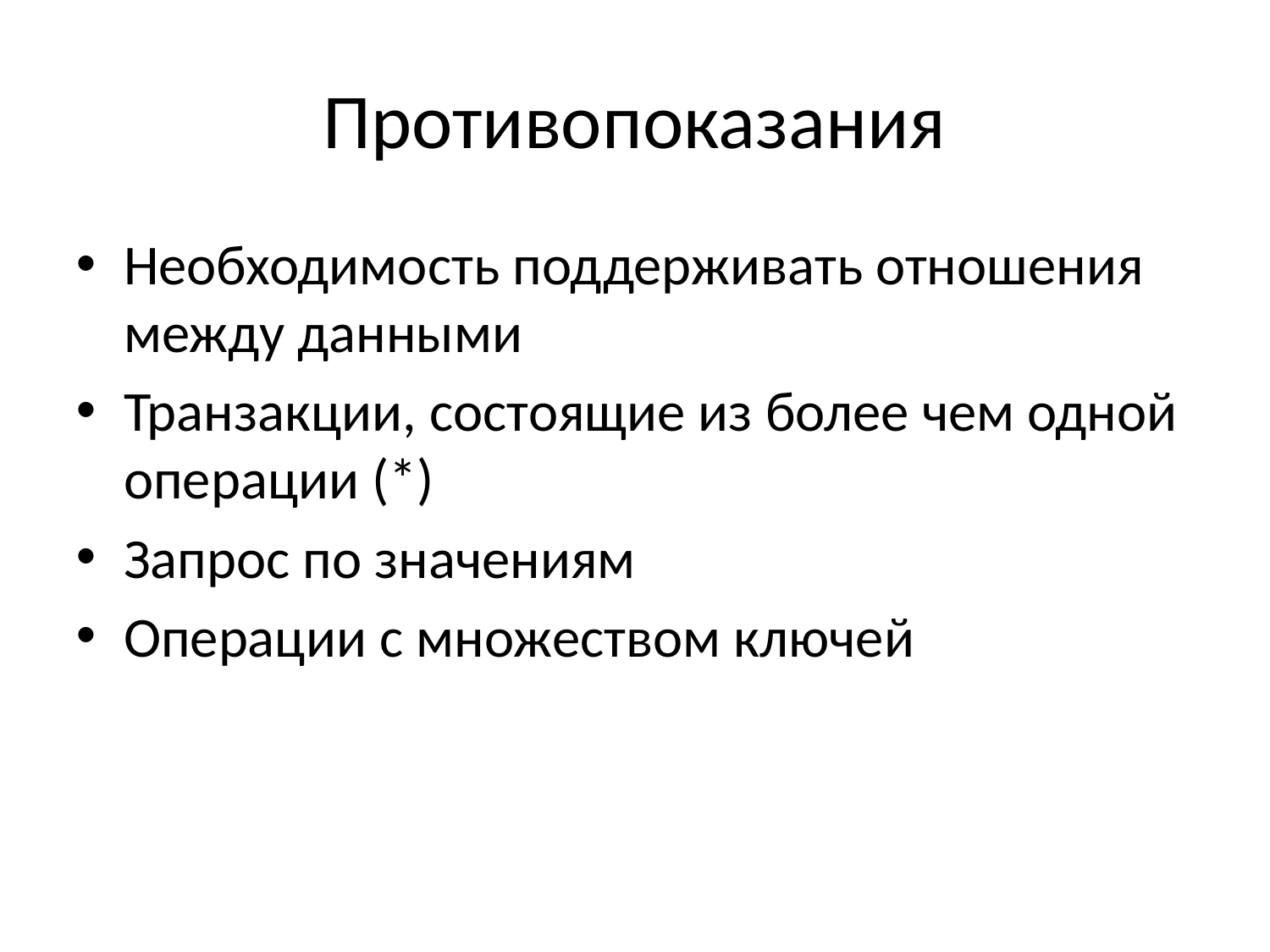

# Противопоказания
Необходимость поддерживать отношения между данными
Транзакции, состоящие из более чем одной операции (*)
Запрос по значениям
Операции с множеством ключей